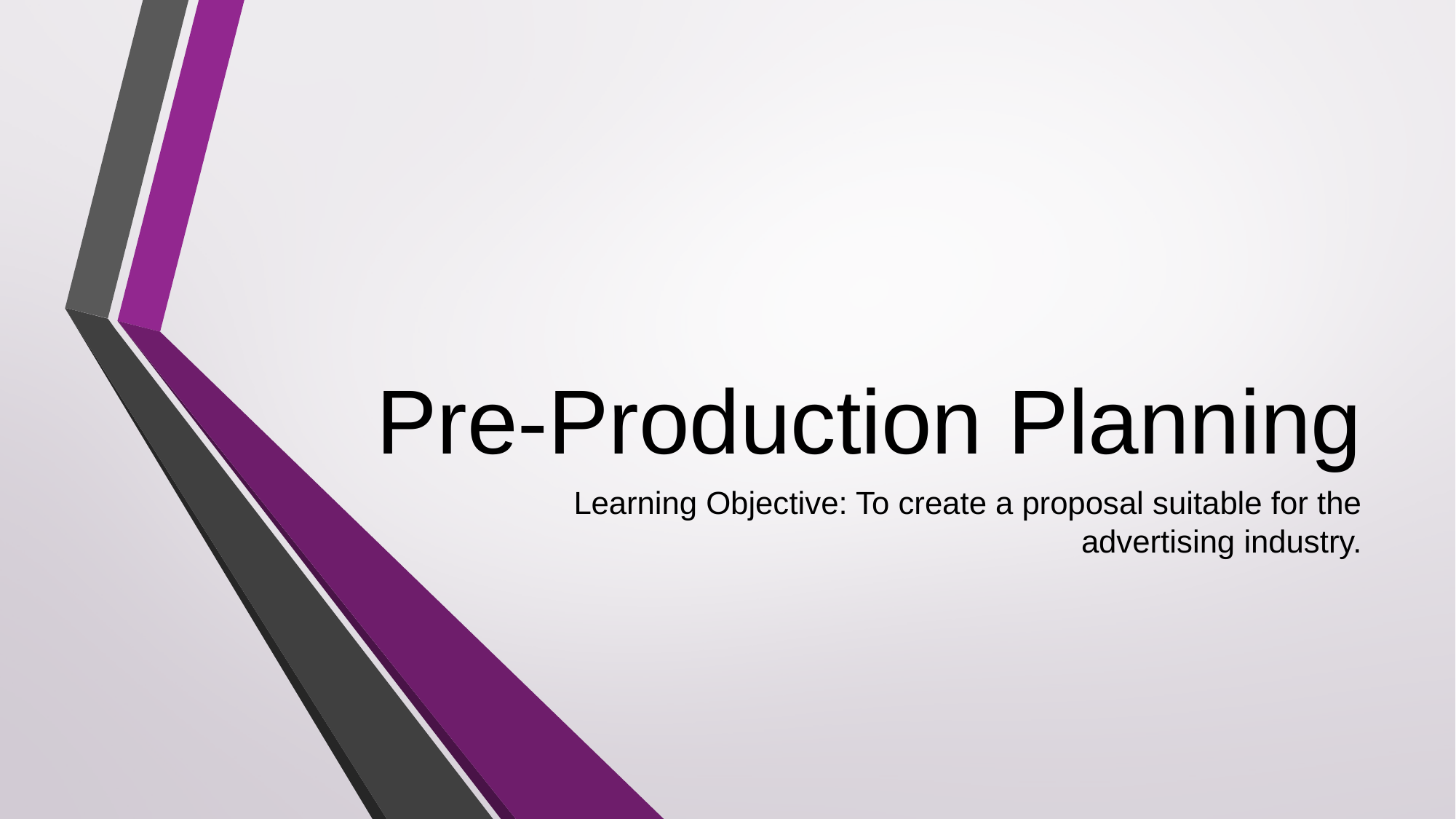

# Pre-Production Planning
Learning Objective: To create a proposal suitable for the advertising industry.